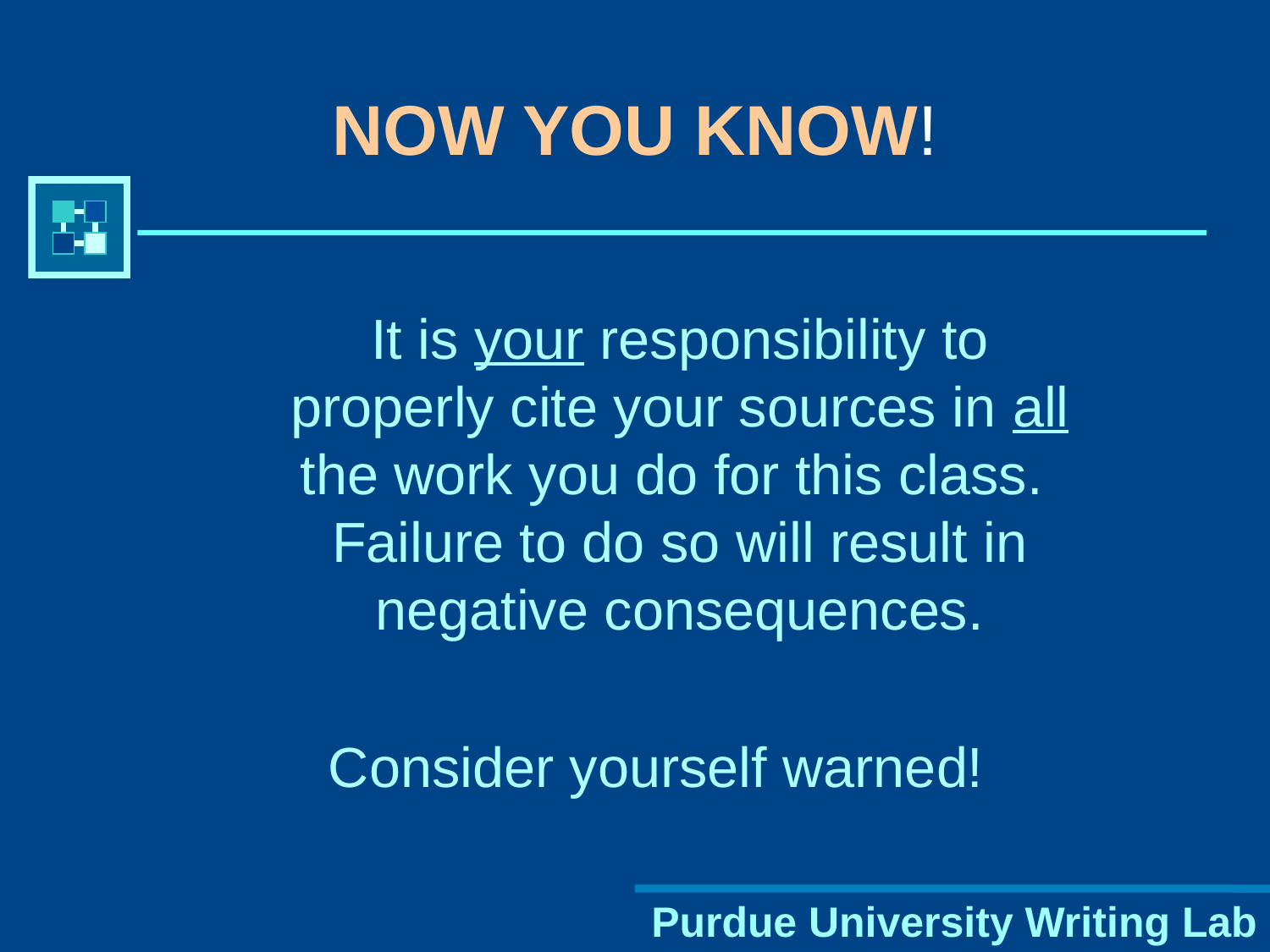

# NOW YOU KNOW!
	It is your responsibility to properly cite your sources in all the work you do for this class.  Failure to do so will result in negative consequences.

Consider yourself warned!
Purdue University Writing Lab
Purdue University Writing Lab